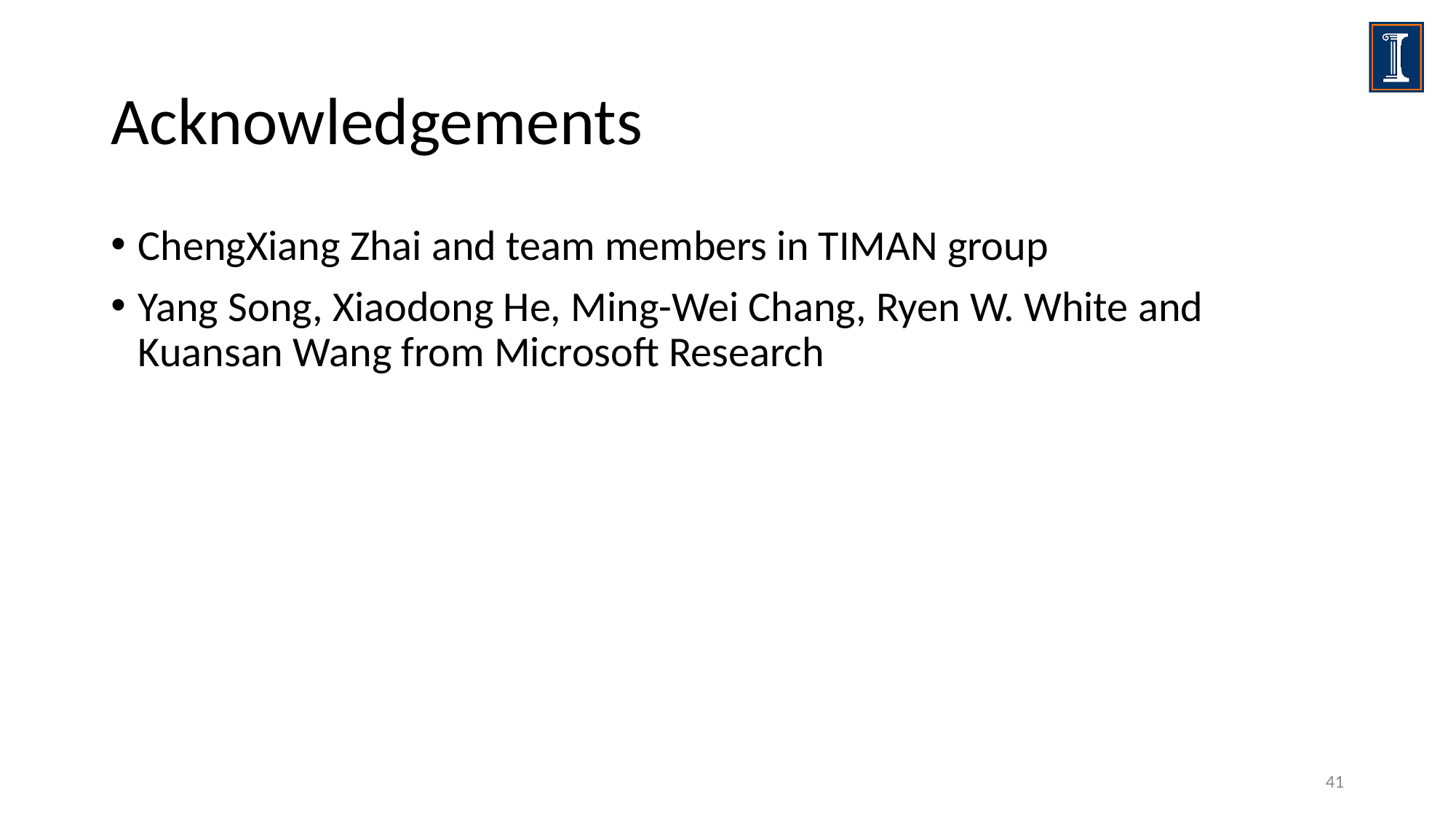

# Acknowledgements
ChengXiang Zhai and team members in TIMAN group
Yang Song, Xiaodong He, Ming-Wei Chang, Ryen W. White and Kuansan Wang from Microsoft Research

41